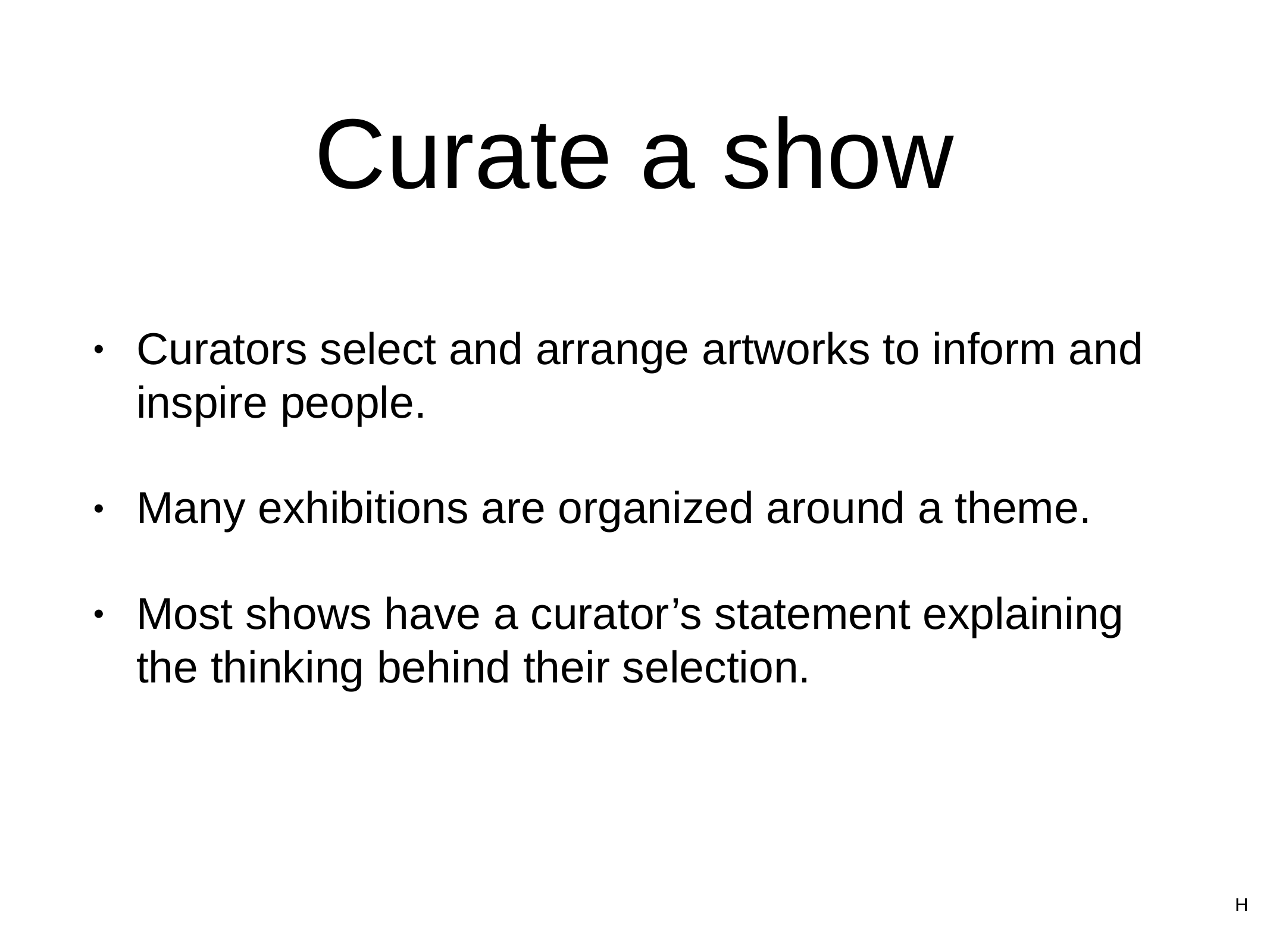

# Curate a show
Curators select and arrange artworks to inform and inspire people.
Many exhibitions are organized around a theme.
Most shows have a curator’s statement explaining the thinking behind their selection.
H